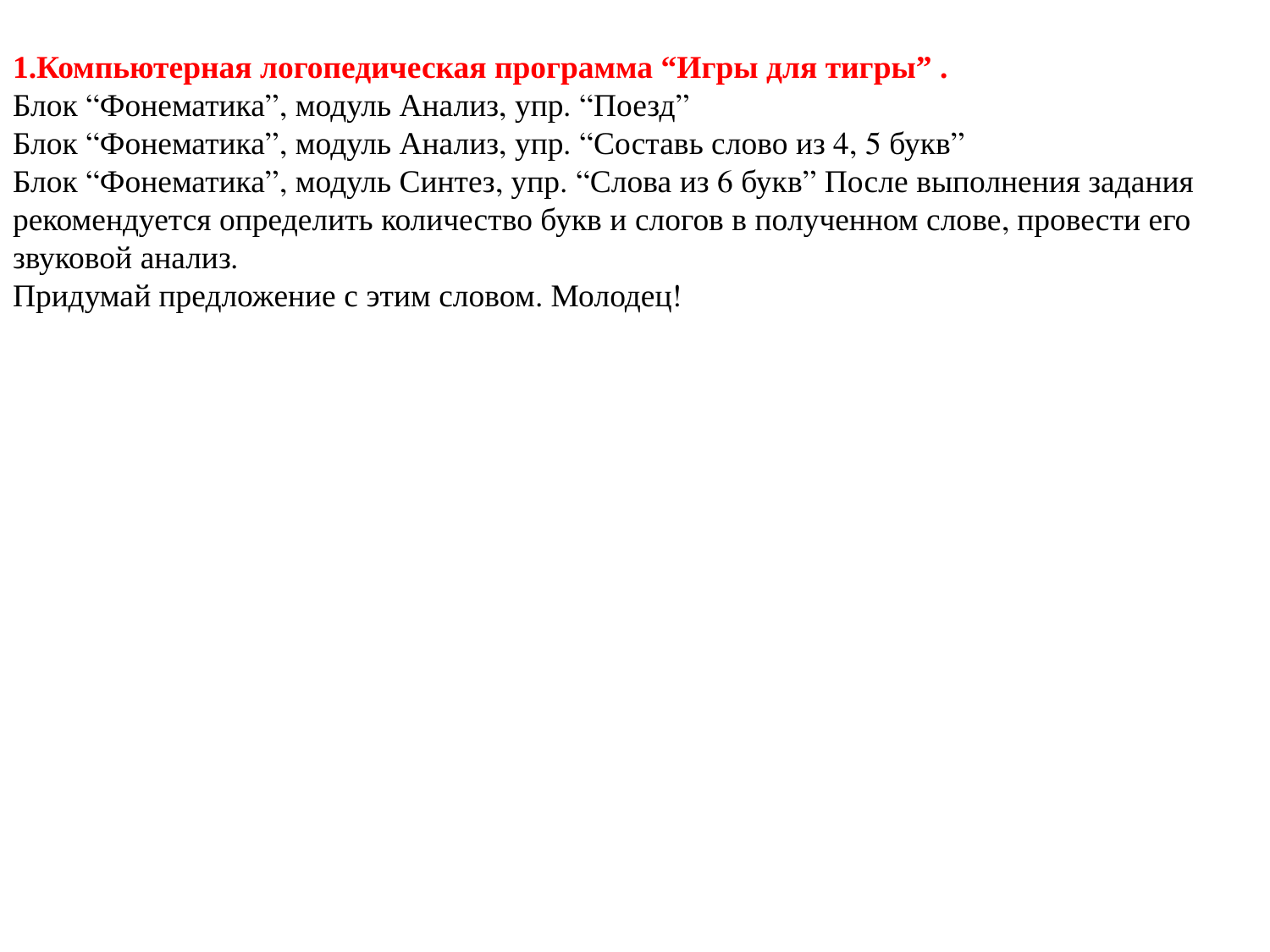

Компьютерная логопедическая программа “Игры для тигры” .
Блок “Фонематика”, модуль Анализ, упр. “Поезд”
Блок “Фонематика”, модуль Анализ, упр. “Составь слово из 4, 5 букв”
Блок “Фонематика”, модуль Синтез, упр. “Слова из 6 букв” После выполнения задания рекомендуется определить количество букв и слогов в полученном слове, провести его звуковой анализ.
Придумай предложение с этим словом. Молодец!